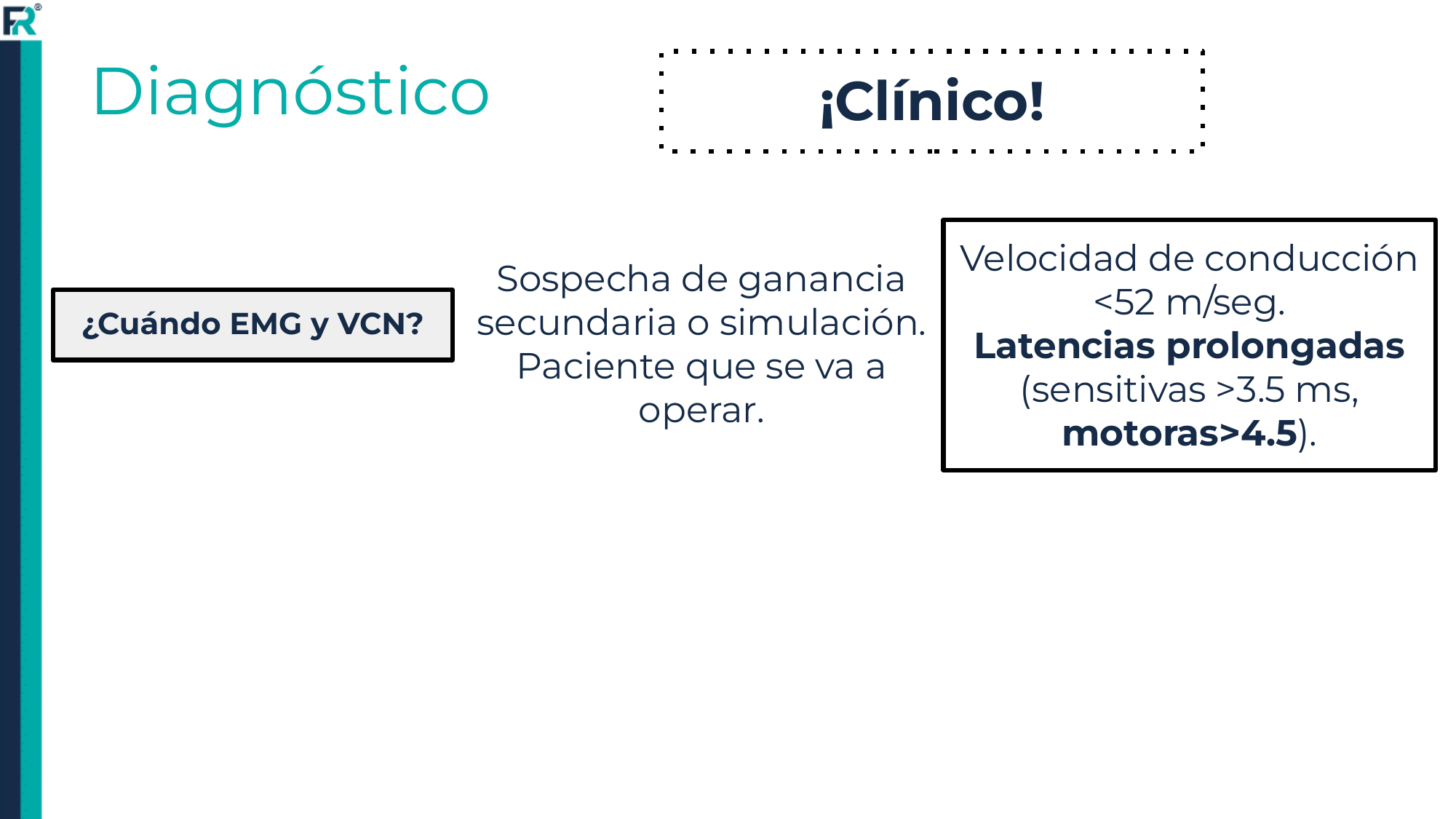

# Diagnóstico
¡Clínico!
Velocidad de conducción <52 m/seg.
Latencias prolongadas
(sensitivas >3.5 ms, motoras>4.5).
Sospecha de ganancia secundaria o simulación.
Paciente que se va a operar.
¿Cuándo EMG y VCN?